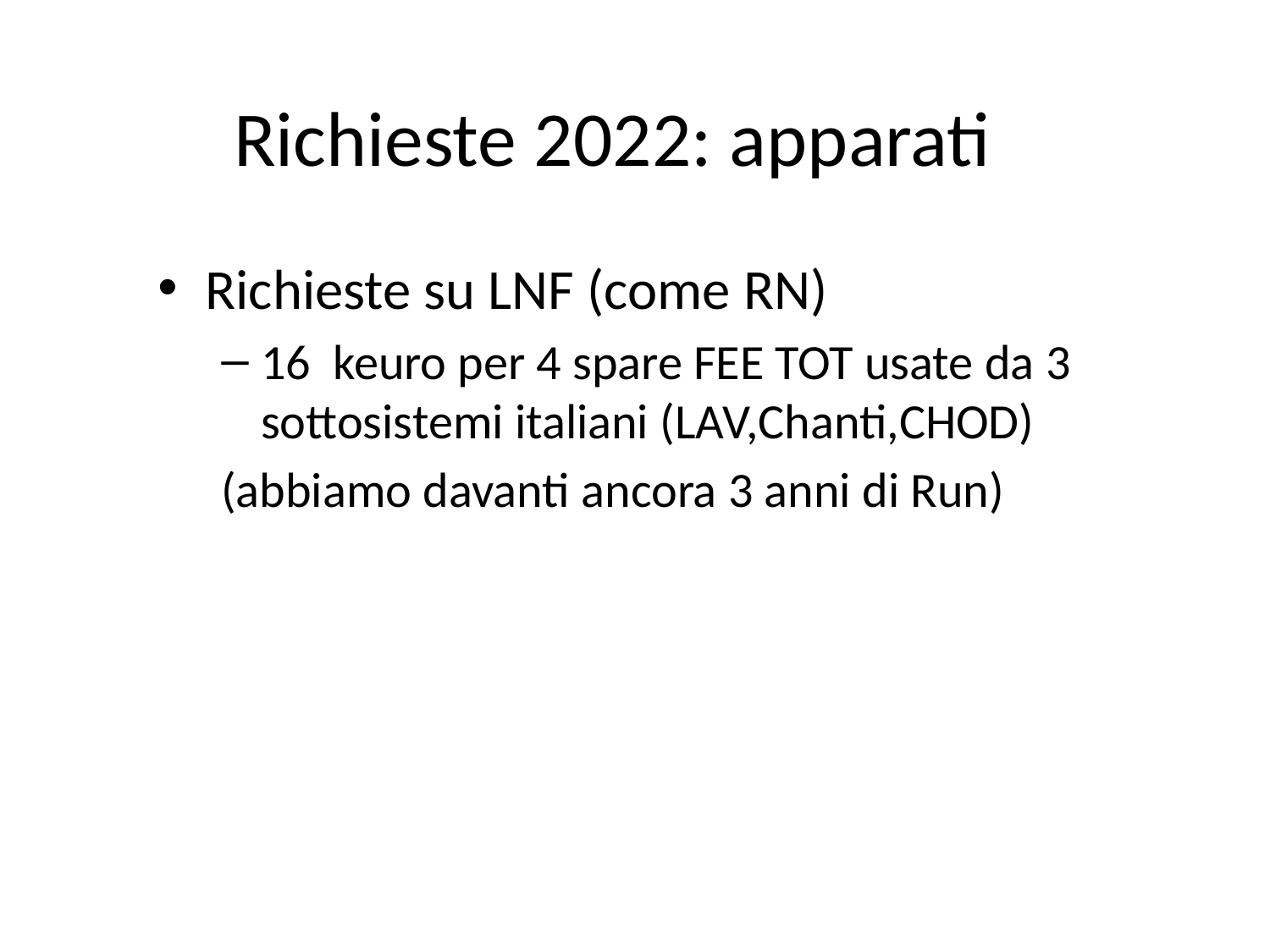

# Richieste 2022: apparati
Richieste su LNF (come RN)
16  keuro per 4 spare FEE TOT usate da 3 sottosistemi italiani (LAV,Chanti,CHOD)
(abbiamo davanti ancora 3 anni di Run)